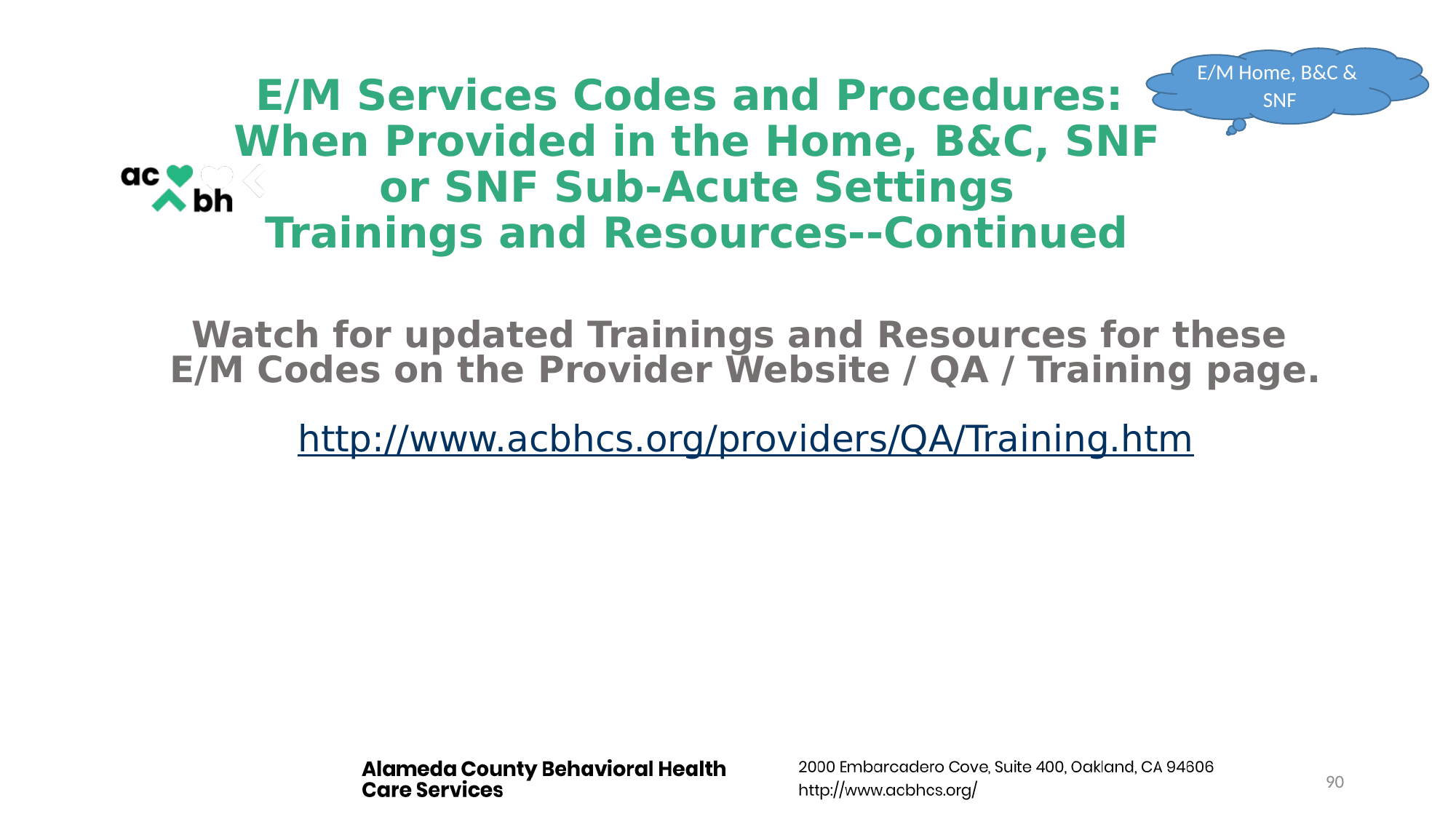

E/M Home, B&C &  SNF
# E/M Services Codes and Procedures: When Provided in the Home, B&C, SNF or SNF Sub-Acute Settings Trainings and Resources--Continued
Watch for updated Trainings and Resources for these
E/M Codes on the Provider Website / QA / Training page.

http://www.acbhcs.org/providers/QA/Training.htm

90